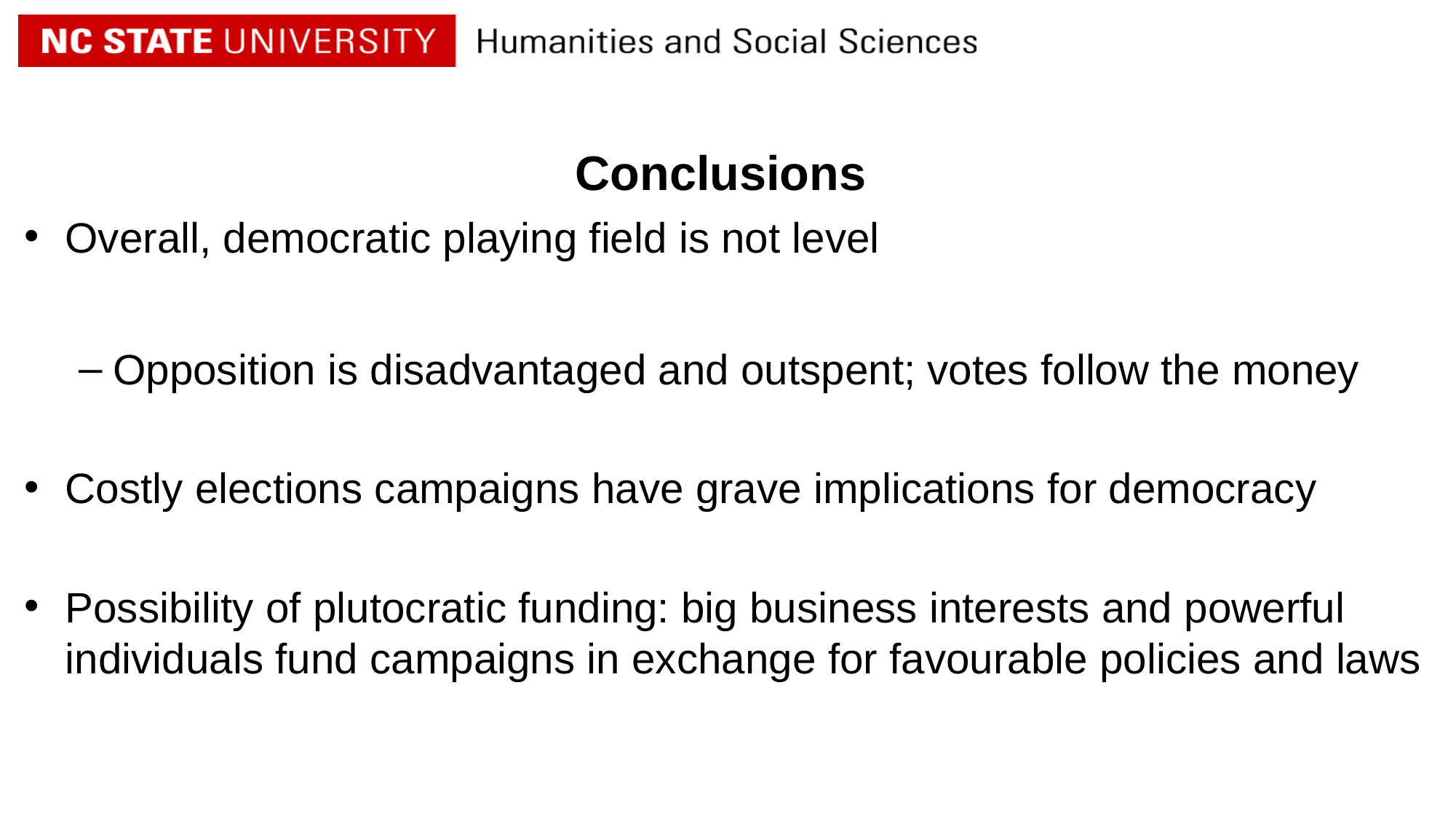

# Conclusions
Overall, democratic playing field is not level

Opposition is disadvantaged and outspent; votes follow the money

Costly elections campaigns have grave implications for democracy

Possibility of plutocratic funding: big business interests and powerful individuals fund campaigns in exchange for favourable policies and laws